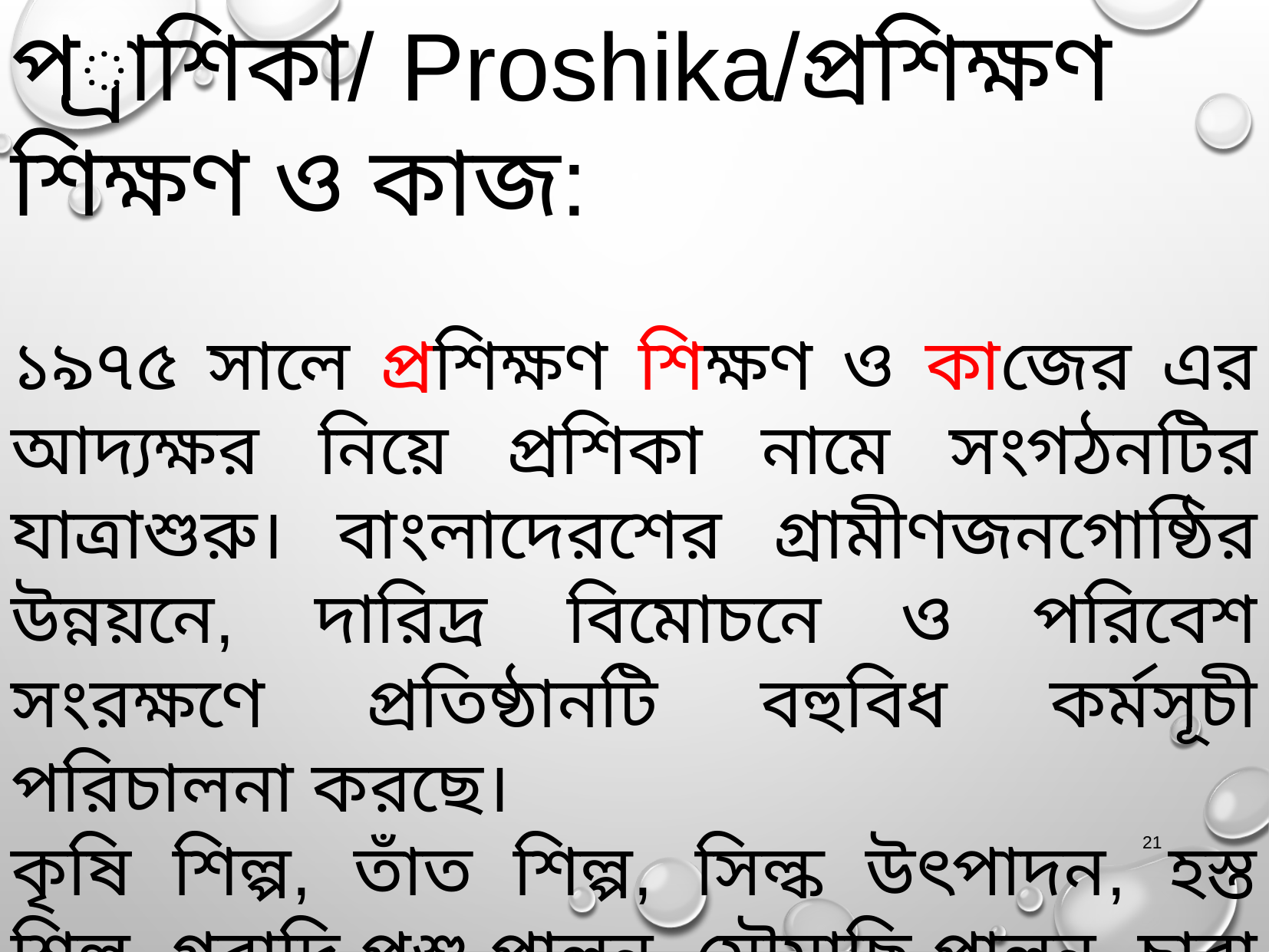

প্রাশিকা/ Proshika/প্রশিক্ষণ শিক্ষণ ও কাজ:

১৯৭৫ সালে প্রশিক্ষণ শিক্ষণ ও কাজের এর আদ্যক্ষর নিয়ে প্রশিকা নামে সংগঠনটির যাত্রাশুরু। বাংলাদেরশের গ্রামীণজনগোষ্ঠির উন্নয়নে, দারিদ্র বিমোচনে ও পরিবেশ সংরক্ষণে প্রতিষ্ঠানটি বহুবিধ কর্মসূচী পরিচালনা করছে।
কৃষি শিল্প, তাঁত শিল্প, সিল্ক উৎপাদন, হস্ত শিল্প, গবাদি পশু পালন, মৌমাছি পালন, চারা উৎপাদনসহ অনেক নতুন পেশা তৈরি করেছে।
21